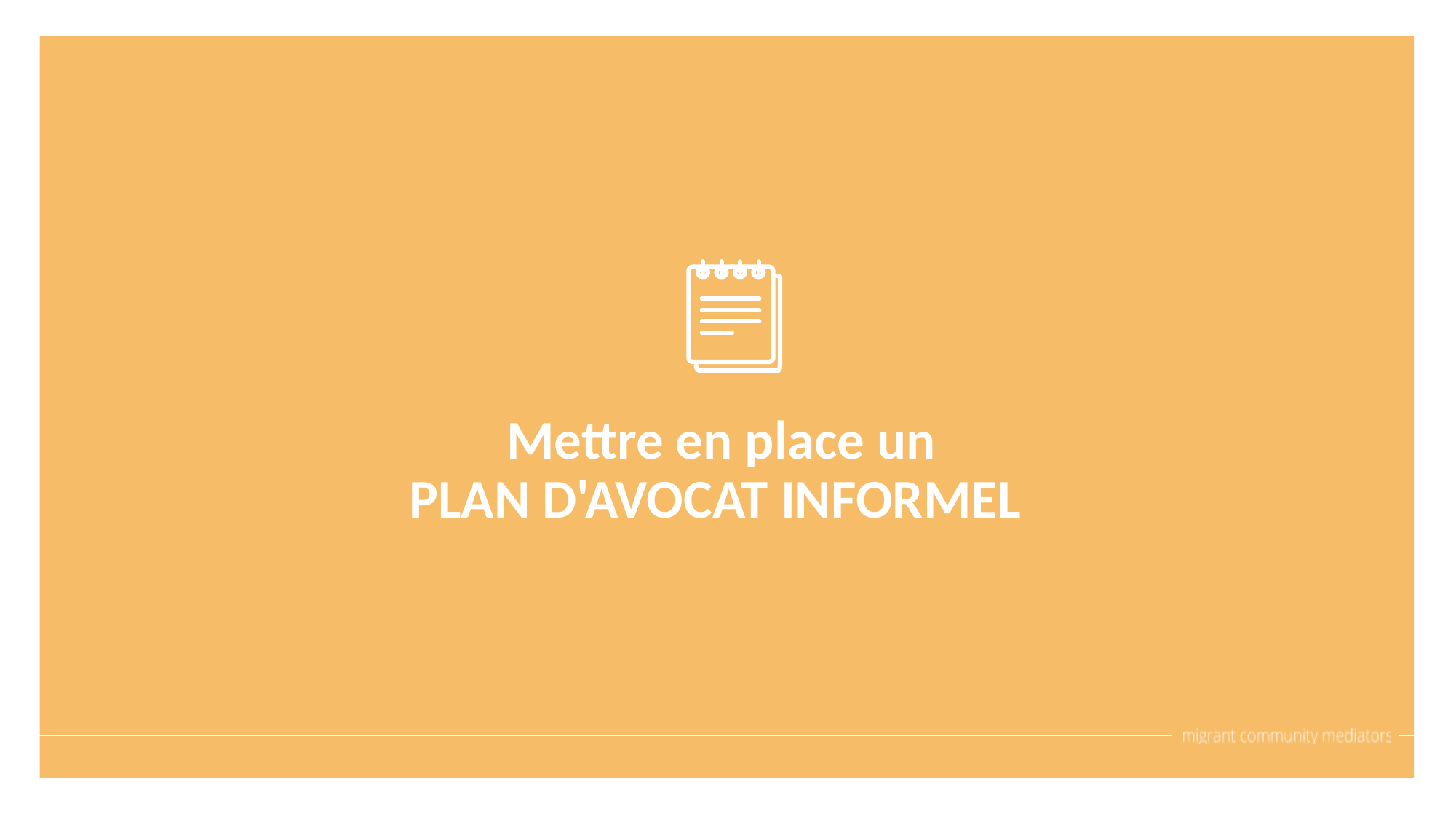

Mettre en place un
PLAN D'AVOCAT INFORMEL